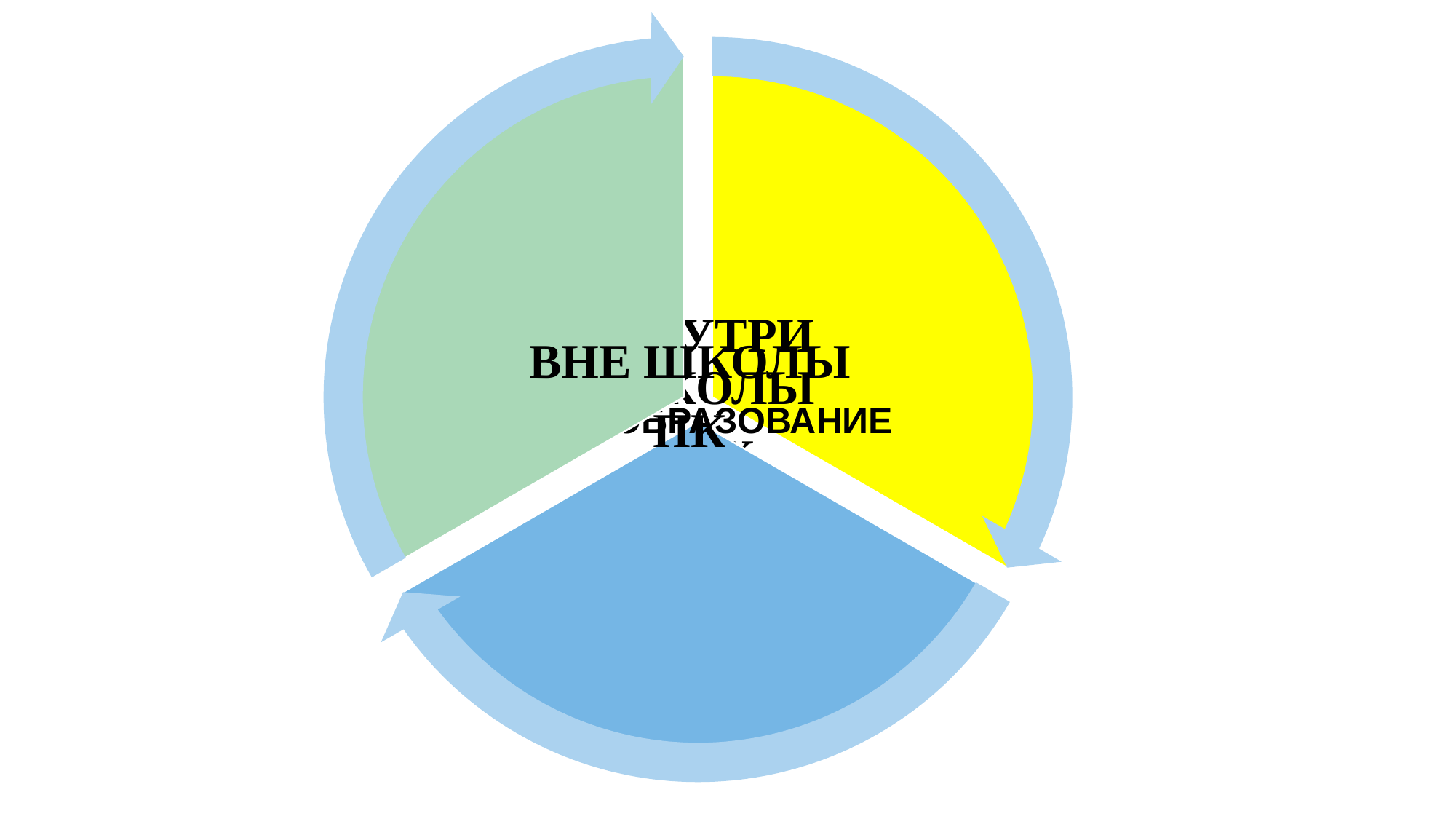

ВНУТРИ
ШКОЛЫ
 ПК
САМООБРАЗОВАНИЕ
 ВНЕ ШКОЛЫ
 ПК